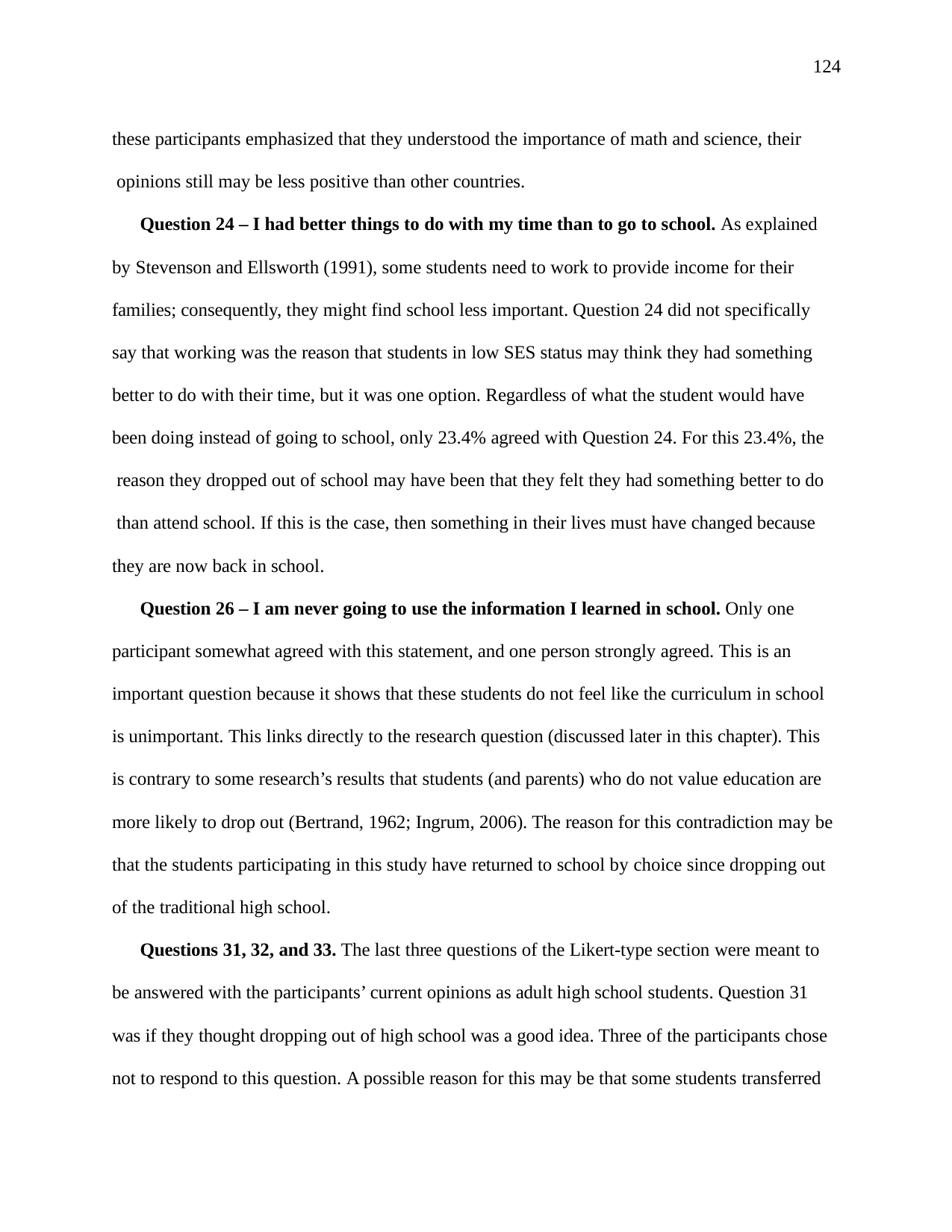

124

these participants emphasized that they understood the importance of math and science, their  opinions still may be less positive than other countries.
Question 24 – I had better things to do with my time than to go to school. As explained  by Stevenson and Ellsworth (1991), some students need to work to provide income for their  families; consequently, they might find school less important. Question 24 did not specifically  say that working was the reason that students in low SES status may think they had something  better to do with their time, but it was one option. Regardless of what the student would have  been doing instead of going to school, only 23.4% agreed with Question 24. For this 23.4%, the  reason they dropped out of school may have been that they felt they had something better to do  than attend school. If this is the case, then something in their lives must have changed because  they are now back in school.
Question 26 – I am never going to use the information I learned in school. Only one  participant somewhat agreed with this statement, and one person strongly agreed. This is an  important question because it shows that these students do not feel like the curriculum in school  is unimportant. This links directly to the research question (discussed later in this chapter). This  is contrary to some research’s results that students (and parents) who do not value education are  more likely to drop out (Bertrand, 1962; Ingrum, 2006). The reason for this contradiction may be  that the students participating in this study have returned to school by choice since dropping out  of the traditional high school.
Questions 31, 32, and 33. The last three questions of the Likert-type section were meant to  be answered with the participants’ current opinions as adult high school students. Question 31  was if they thought dropping out of high school was a good idea. Three of the participants chose  not to respond to this question. A possible reason for this may be that some students transferred